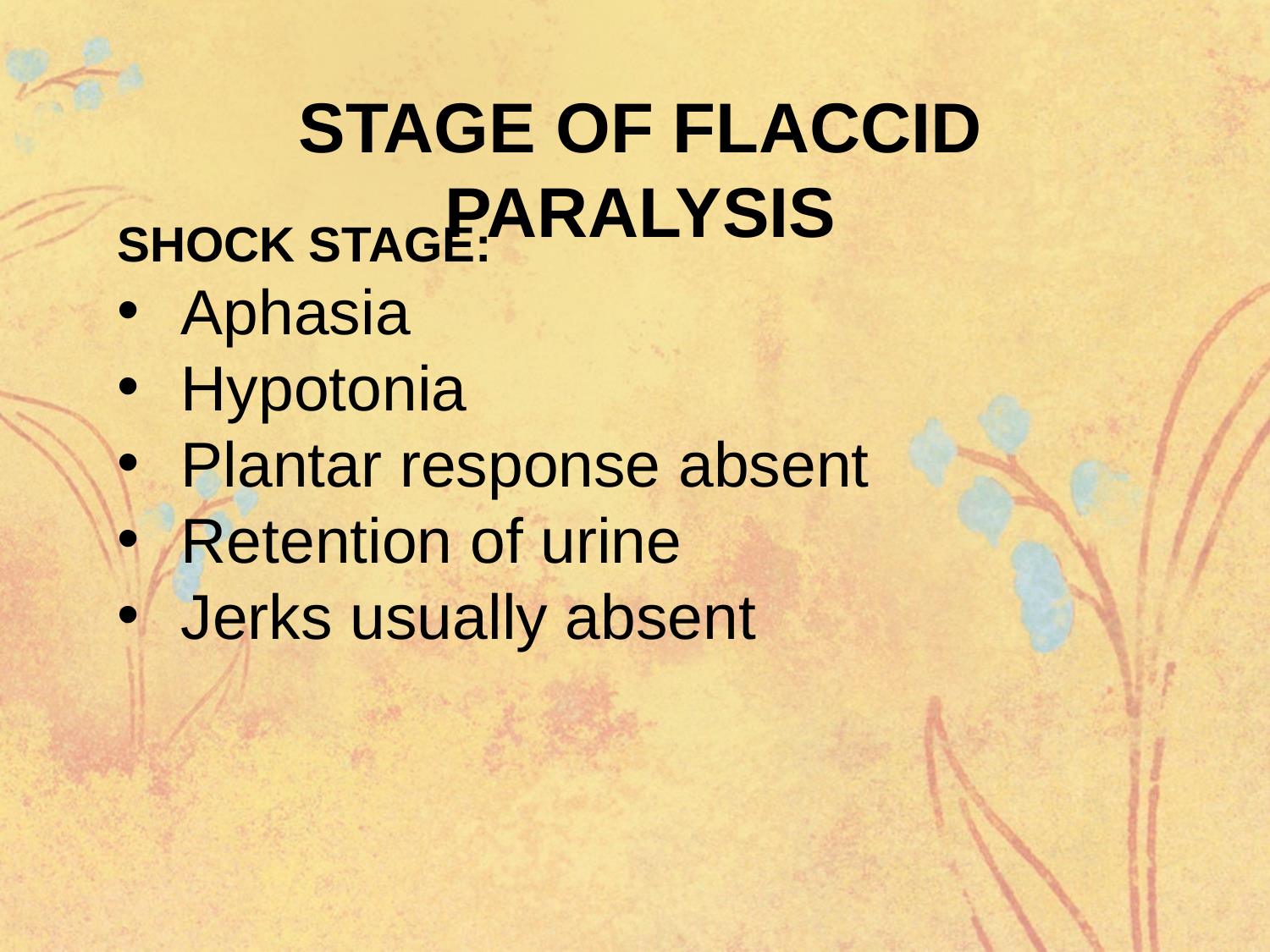

STAGE OF FLACCID PARALYSIS
SHOCK STAGE:
Aphasia
Hypotonia
Plantar response absent
Retention of urine
Jerks usually absent